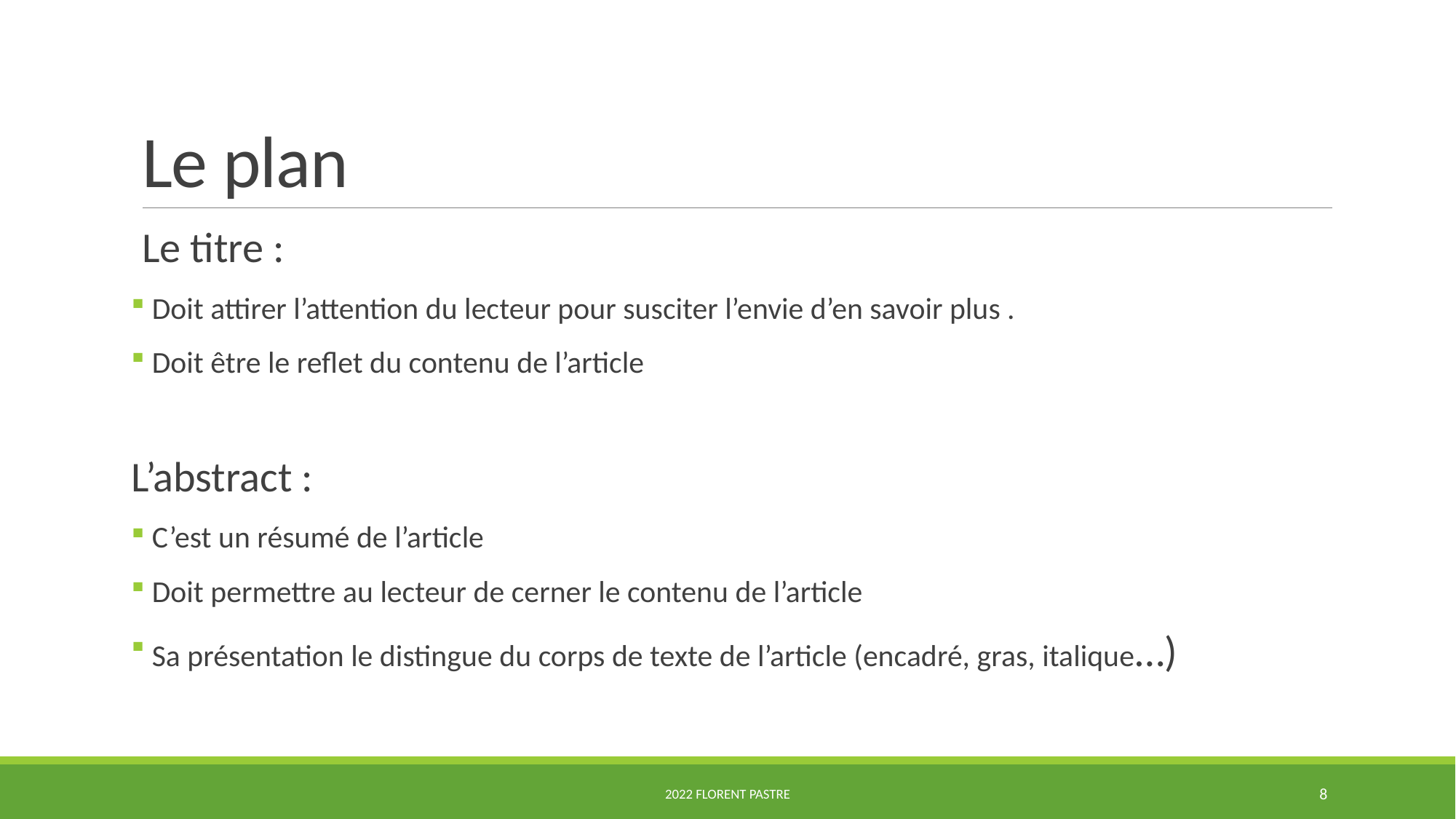

# Le plan
Le titre :
 Doit attirer l’attention du lecteur pour susciter l’envie d’en savoir plus .
 Doit être le reflet du contenu de l’article

L’abstract :
 C’est un résumé de l’article
 Doit permettre au lecteur de cerner le contenu de l’article
 Sa présentation le distingue du corps de texte de l’article (encadré, gras, italique…)
2022 Florent Pastre
8